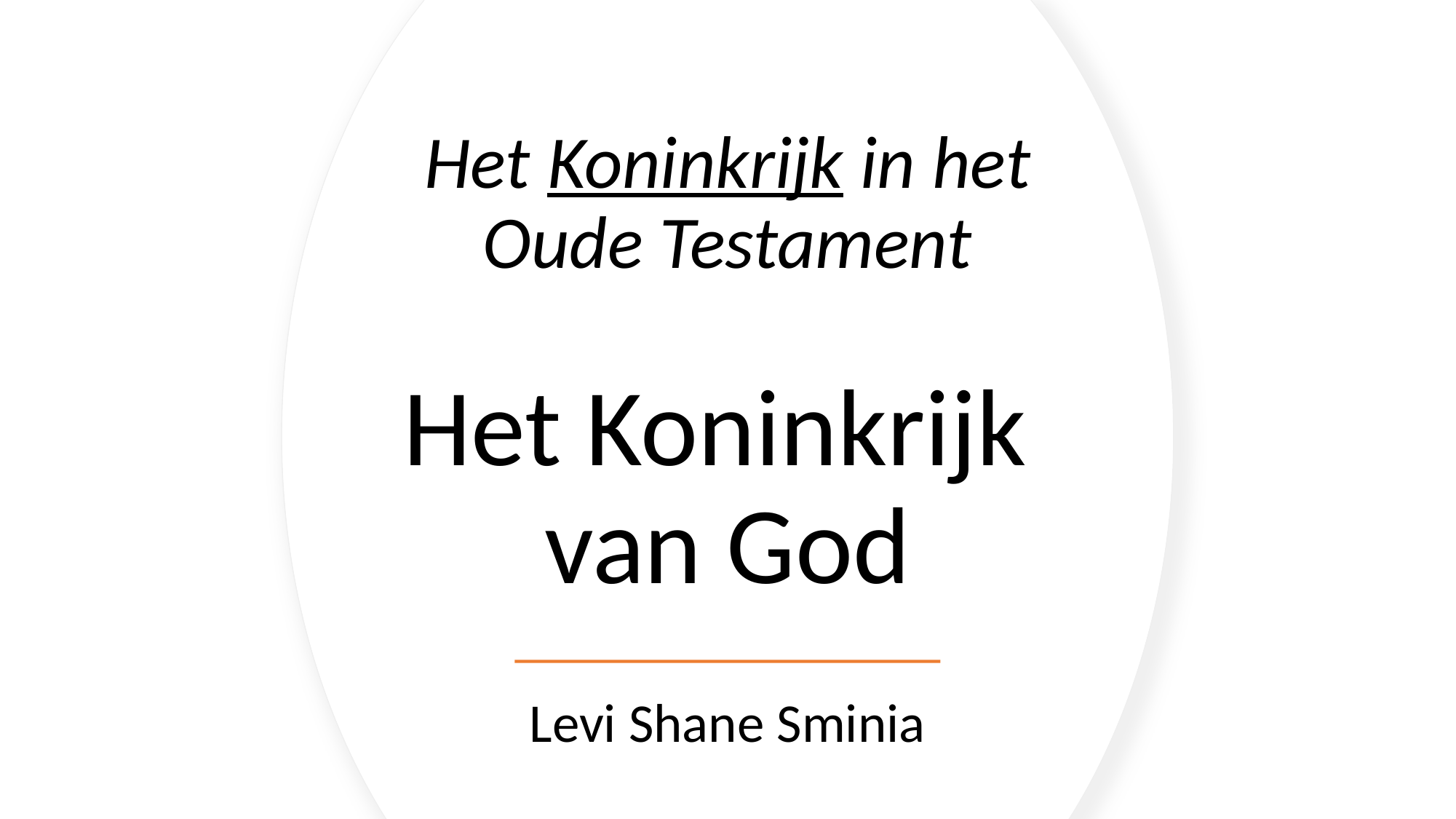

# Het Koninkrijk in het Oude Testament Het Koninkrijk van God

Levi Shane Sminia